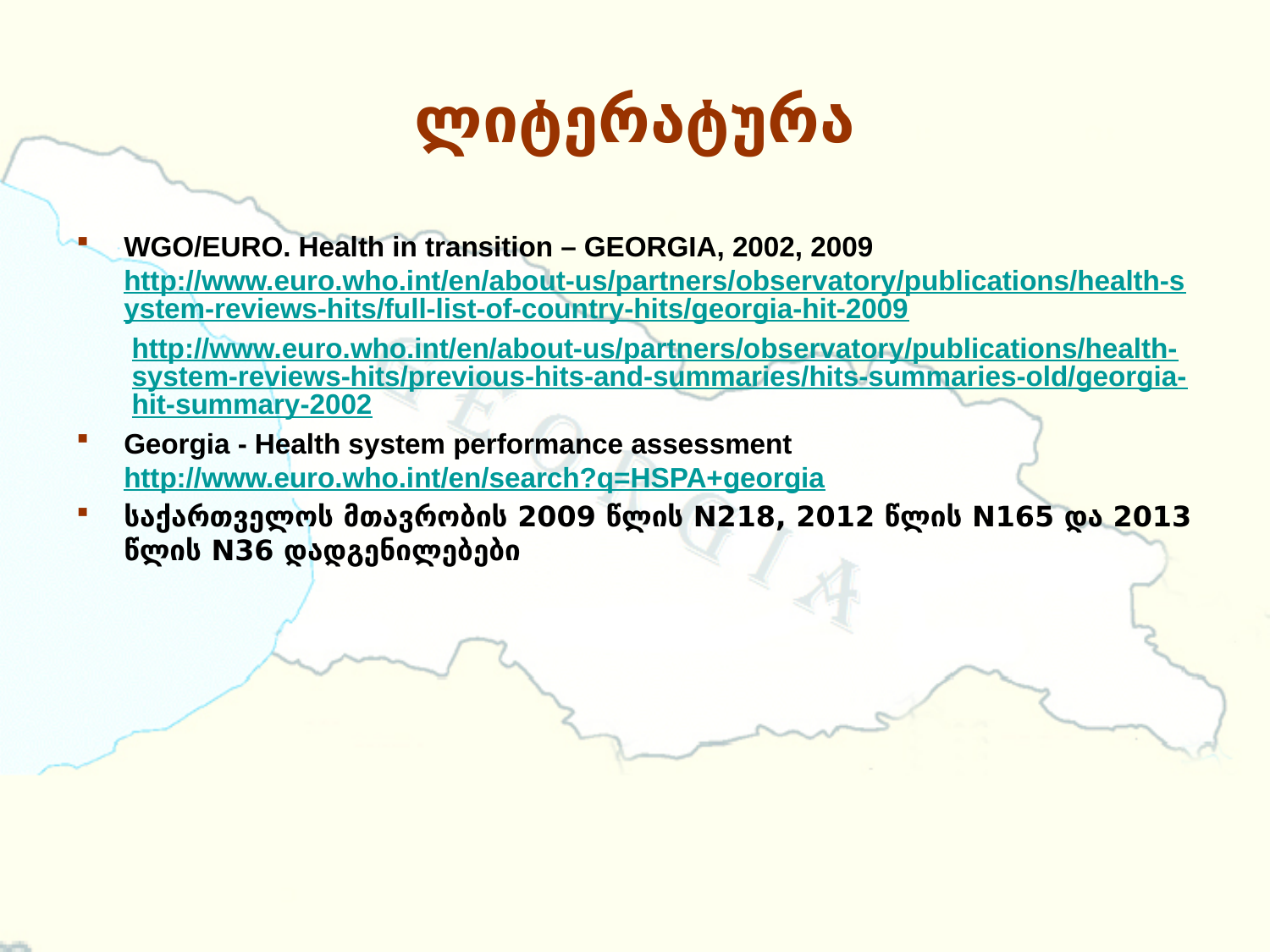

# ლიტერატურა
WGO/EURO. Health in transition – GEORGIA, 2002, 2009 http://www.euro.who.int/en/about-us/partners/observatory/publications/health-system-reviews-hits/full-list-of-country-hits/georgia-hit-2009
http://www.euro.who.int/en/about-us/partners/observatory/publications/health-system-reviews-hits/previous-hits-and-summaries/hits-summaries-old/georgia-hit-summary-2002
Georgia - Health system performance assessment http://www.euro.who.int/en/search?q=HSPA+georgia
საქართველოს მთავრობის 2009 წლის N218, 2012 წლის N165 და 2013 წლის N36 დადგენილებები